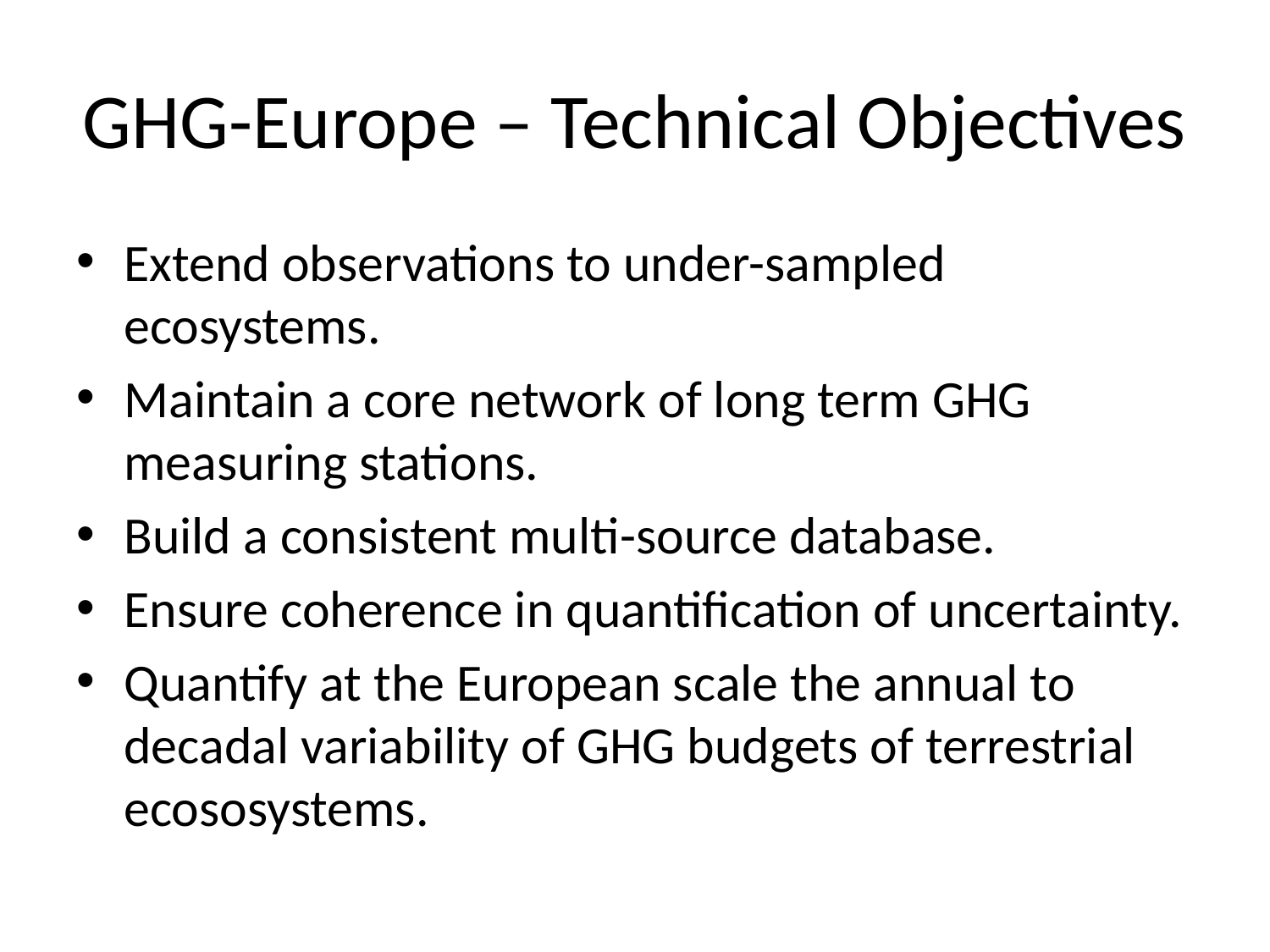

# GHG-Europe – Technical Objectives
Extend observations to under-sampled ecosystems.
Maintain a core network of long term GHG measuring stations.
Build a consistent multi-source database.
Ensure coherence in quantification of uncertainty.
Quantify at the European scale the annual to decadal variability of GHG budgets of terrestrial ecososystems.